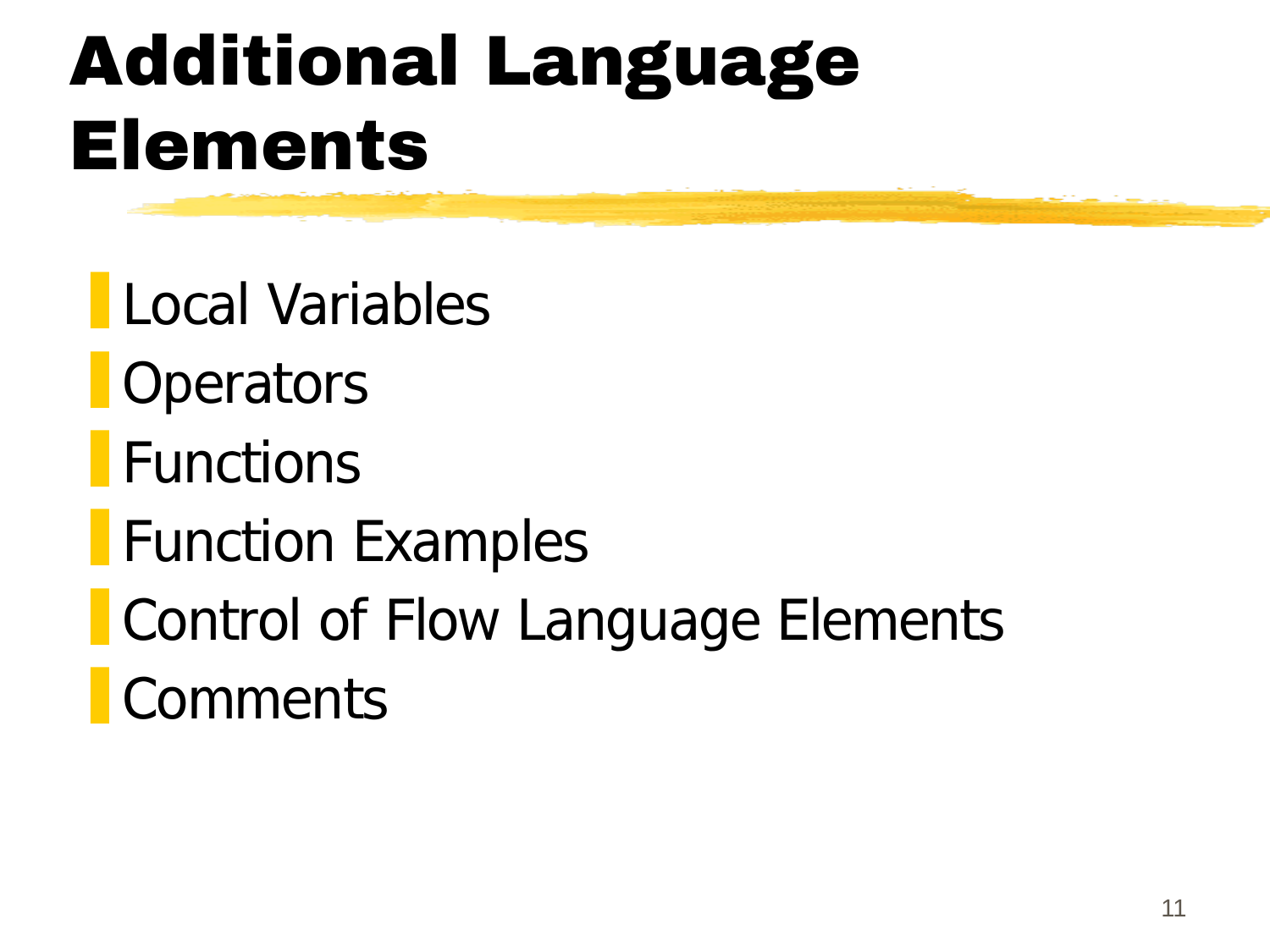

# Additional Language Elements
Local Variables
Operators
Functions
Function Examples
Control of Flow Language Elements
Comments
11